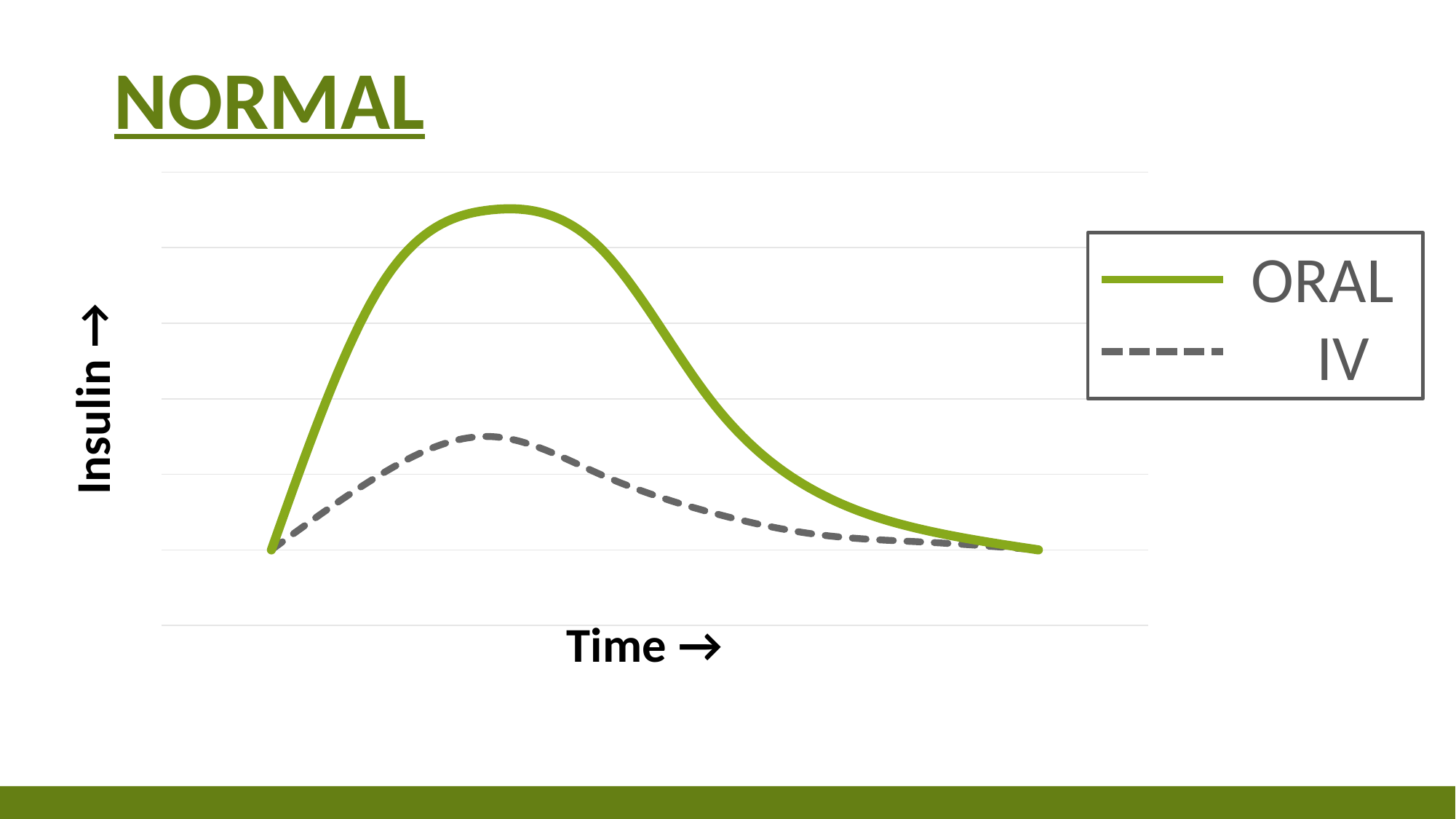

# Normal

### Chart

| Category | Y-Values | Column1 |
|---|---|---|
	   ORAL
		IV